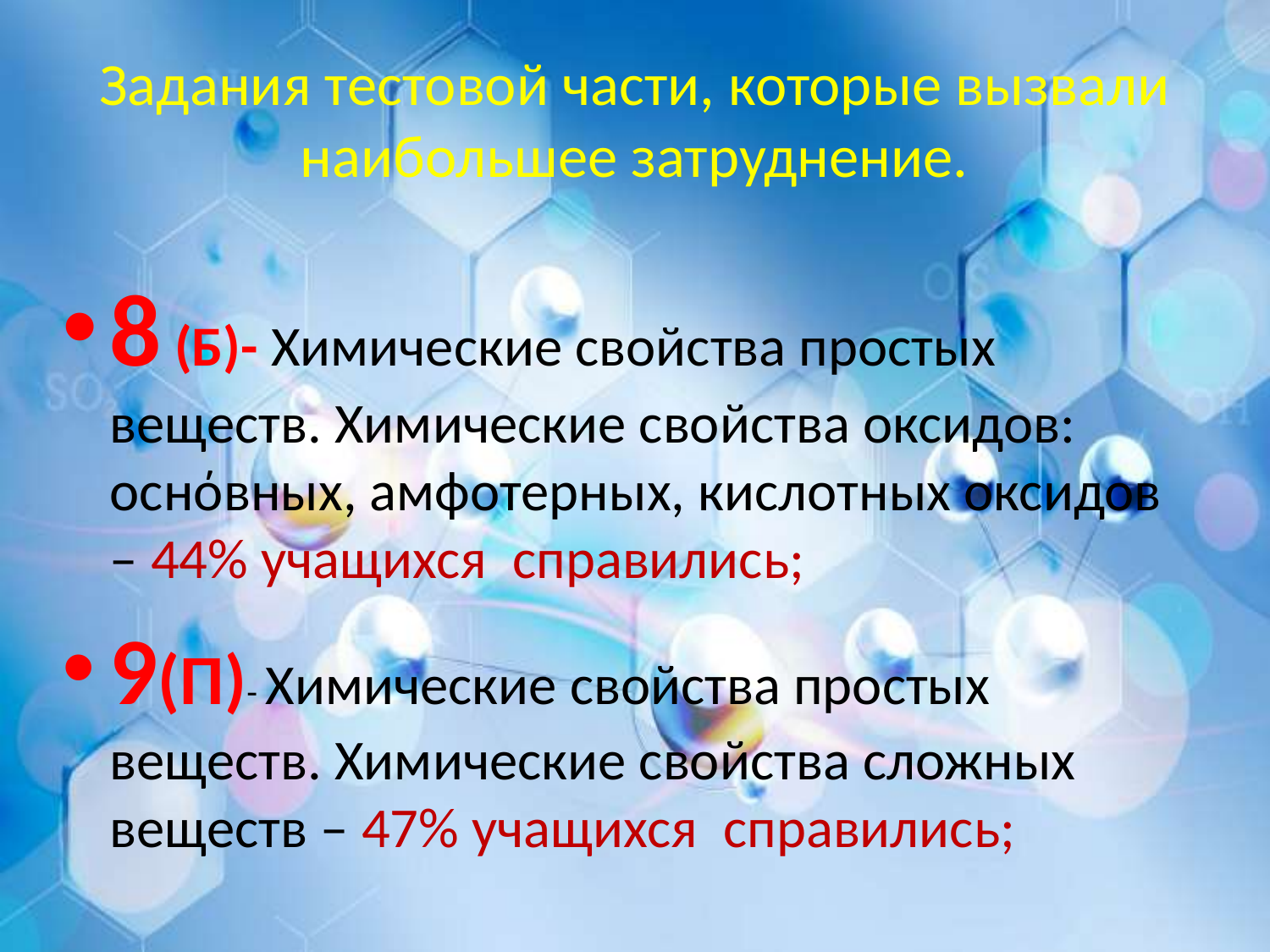

# Задания тестовой части, которые вызвали наибольшее затруднение.
8 (Б)- Химические свойства простых веществ. Химические свойства оксидов: оснόвных, амфотерных, кислотных оксидов – 44% учащихся  справились;
9(П)- Химические свойства простых веществ. Химические свойства сложных веществ – 47% учащихся  справились;